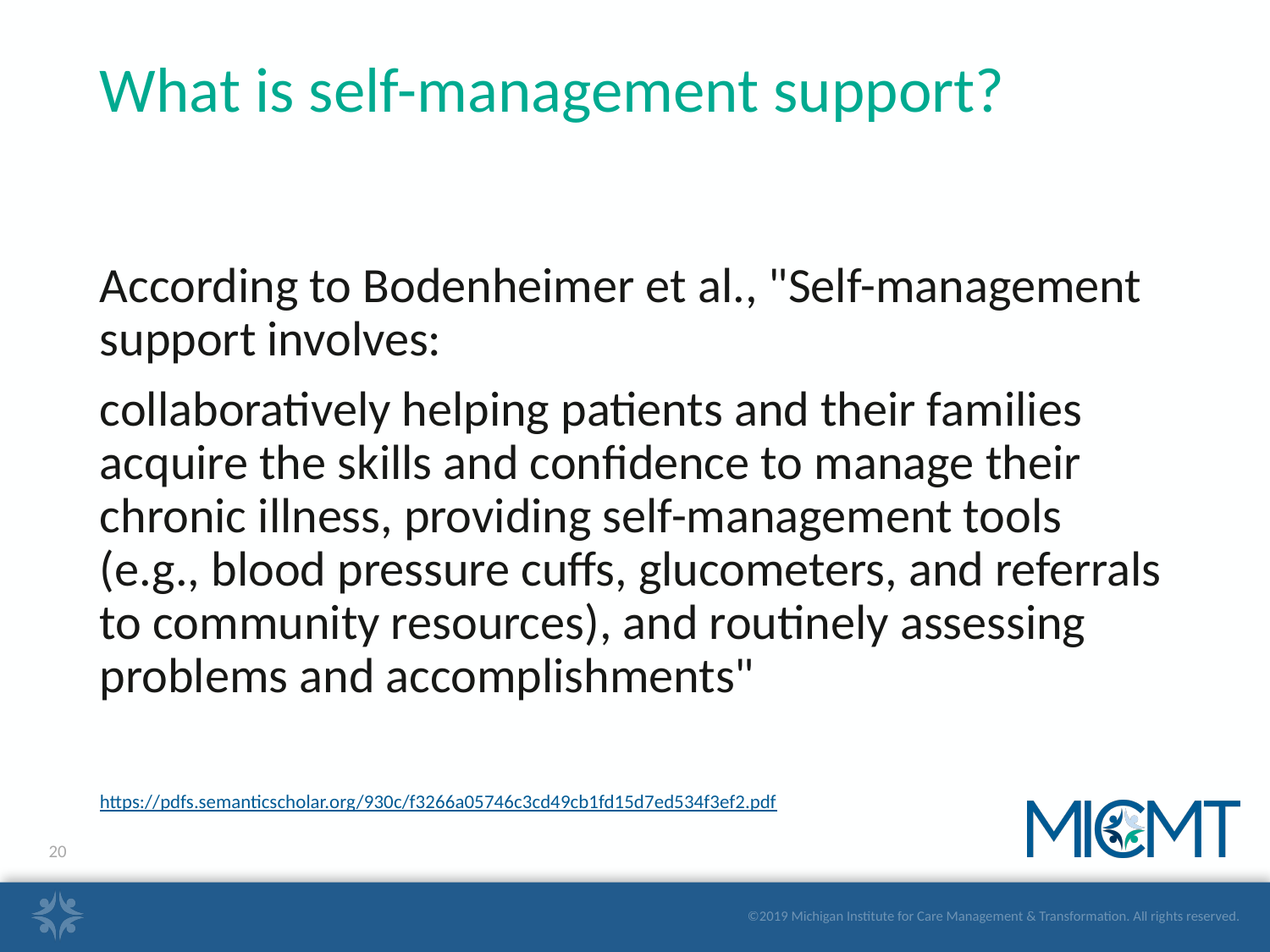

# What is self-management support?
According to Bodenheimer et al., "Self-management support involves:
collaboratively helping patients and their families acquire the skills and confidence to manage their chronic illness, providing self-management tools (e.g., blood pressure cuffs, glucometers, and referrals to community resources), and routinely assessing problems and accomplishments"

https://pdfs.semanticscholar.org/930c/f3266a05746c3cd49cb1fd15d7ed534f3ef2.pdf